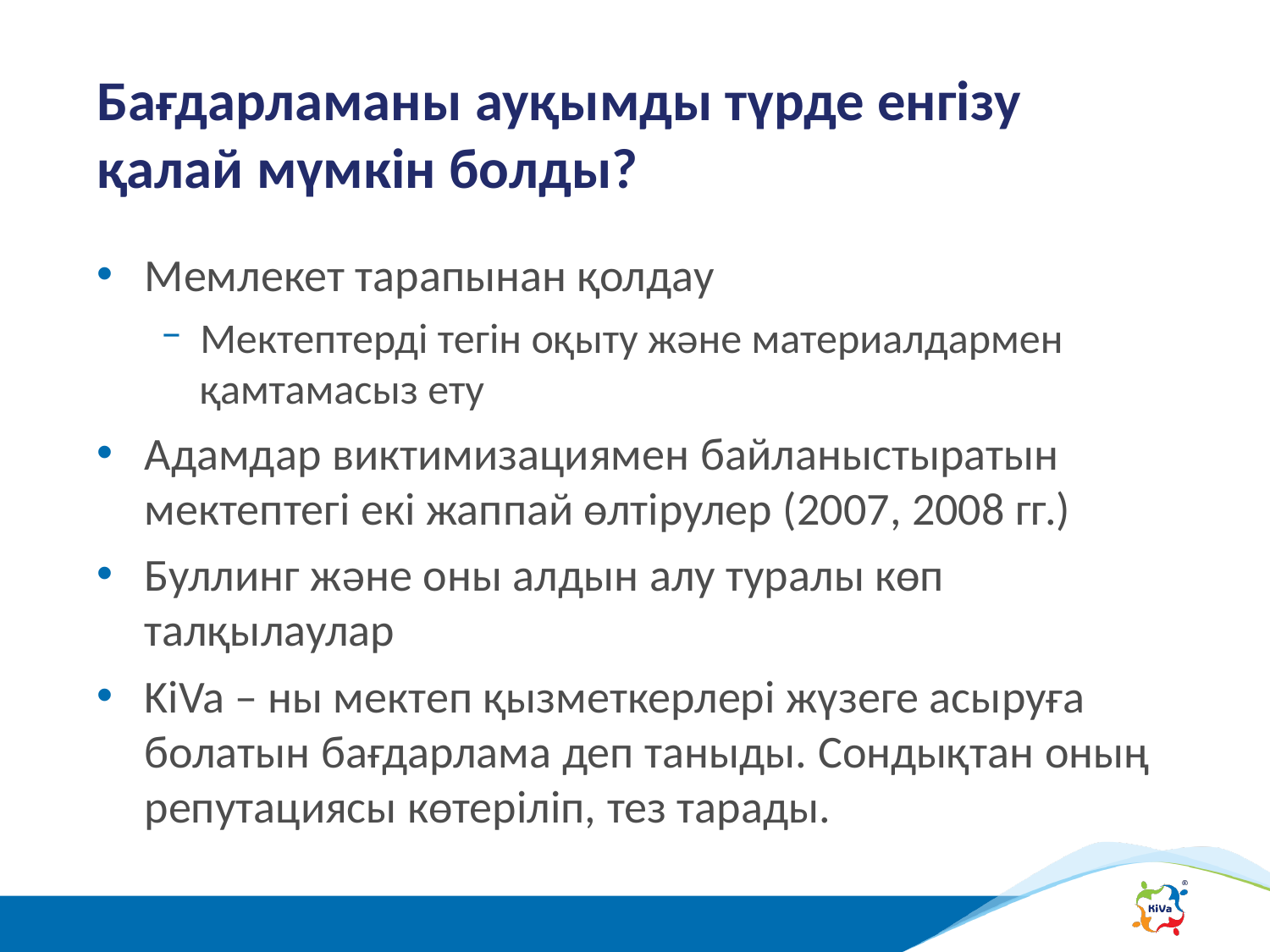

# Бағдарламаны ауқымды түрде енгізу қалай мүмкін болды?
Мемлекет тарапынан қолдау
Мектептерді тегін оқыту және материалдармен қамтамасыз ету
Адамдар виктимизациямен байланыстыратын мектептегі екі жаппай өлтірулер (2007, 2008 гг.)
Буллинг және оны алдын алу туралы көп талқылаулар
KiVa – ны мектеп қызметкерлері жүзеге асыруға болатын бағдарлама деп таныды. Сондықтан оның репутациясы көтеріліп, тез тарады.